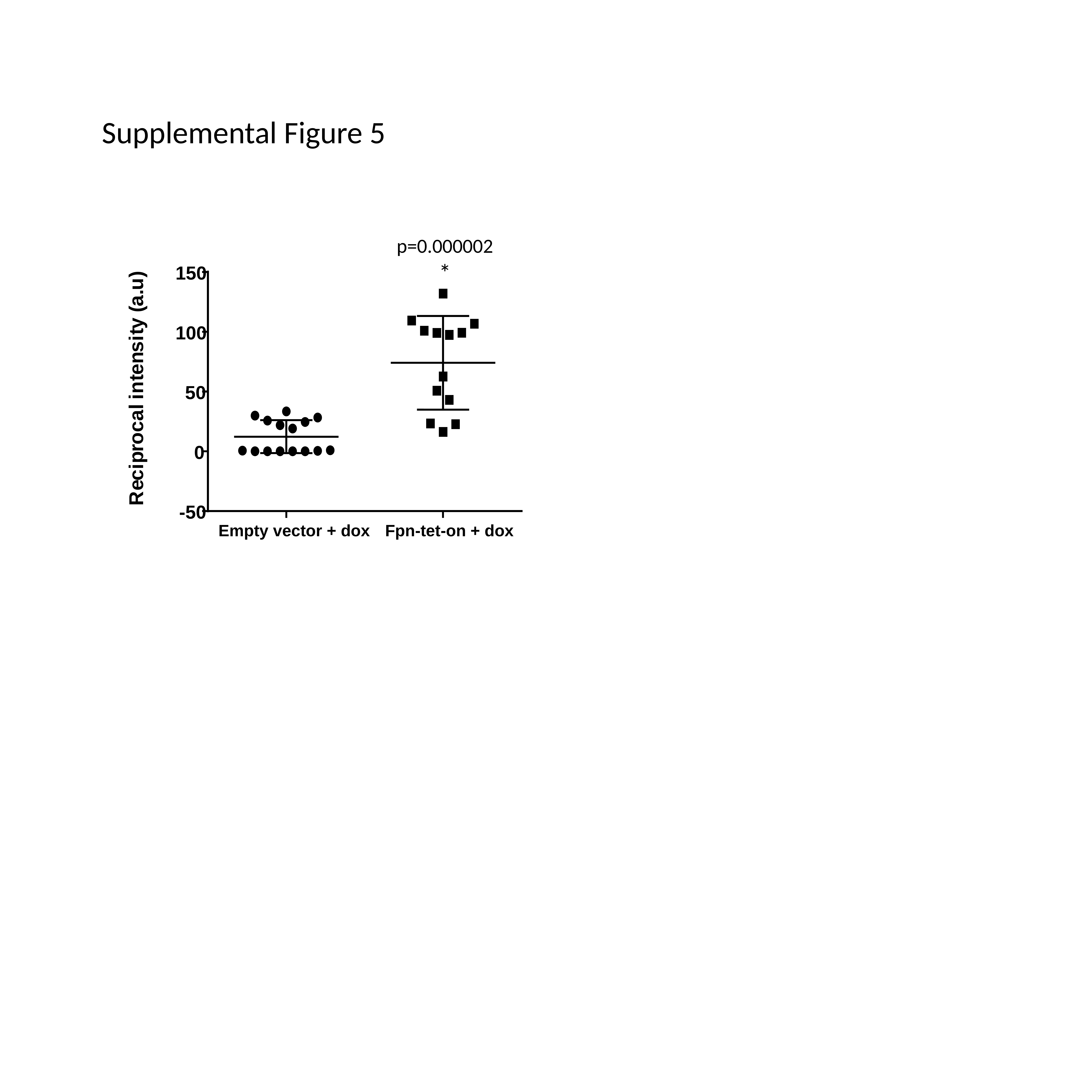

Supplemental Figure 5
p=0.000002
*

)
150
u

.
a

(

y

t

100
i

s
n
e

t

n
50
i

l

a

c

o

r

0
p

i

c
e
R
-50

Empty vector + dox
Fpn-tet-on + dox